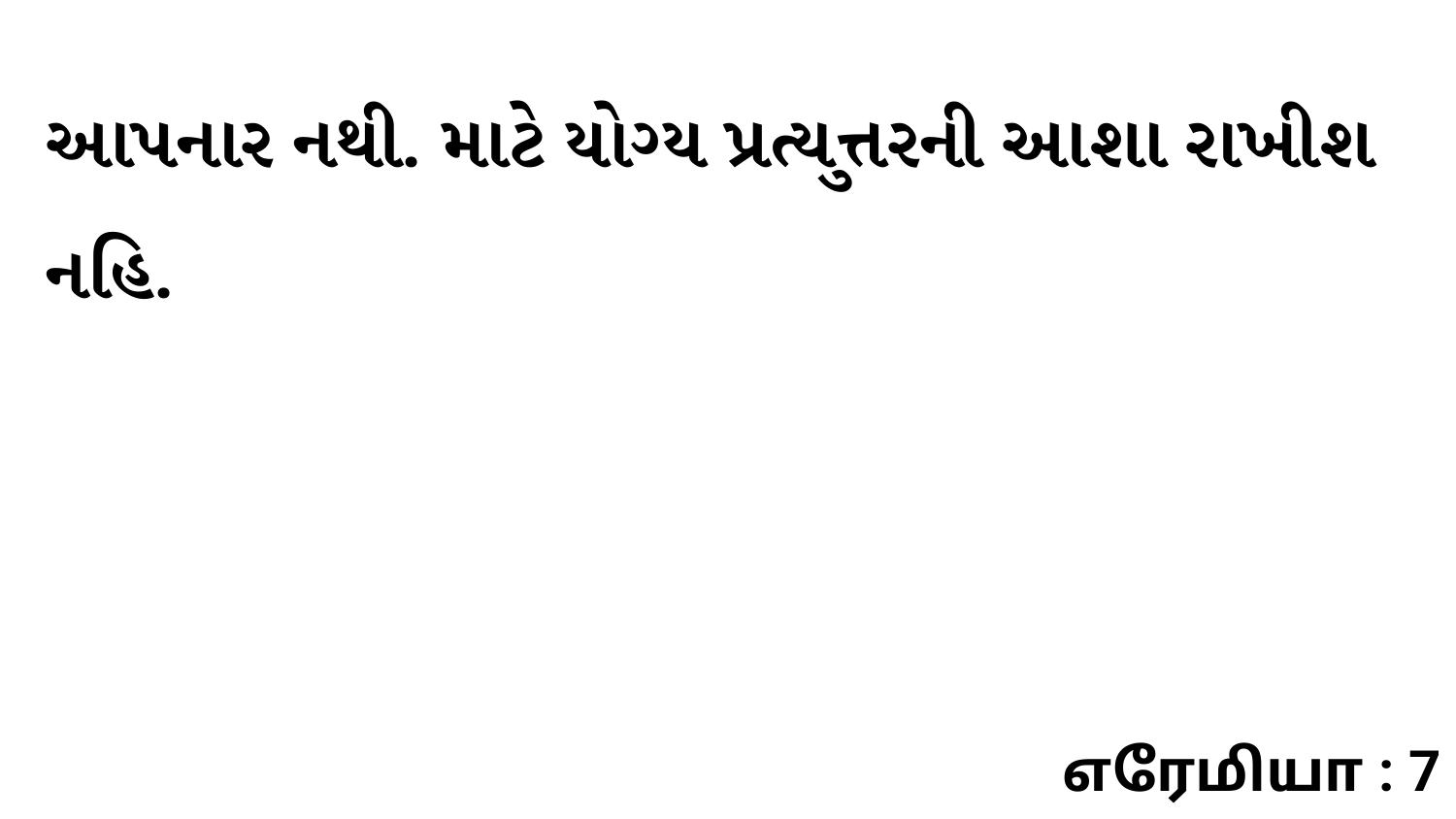

આપનાર નથી. માટે યોગ્ય પ્રત્યુત્તરની આશા રાખીશ નહિ.
எரேமியா : 7